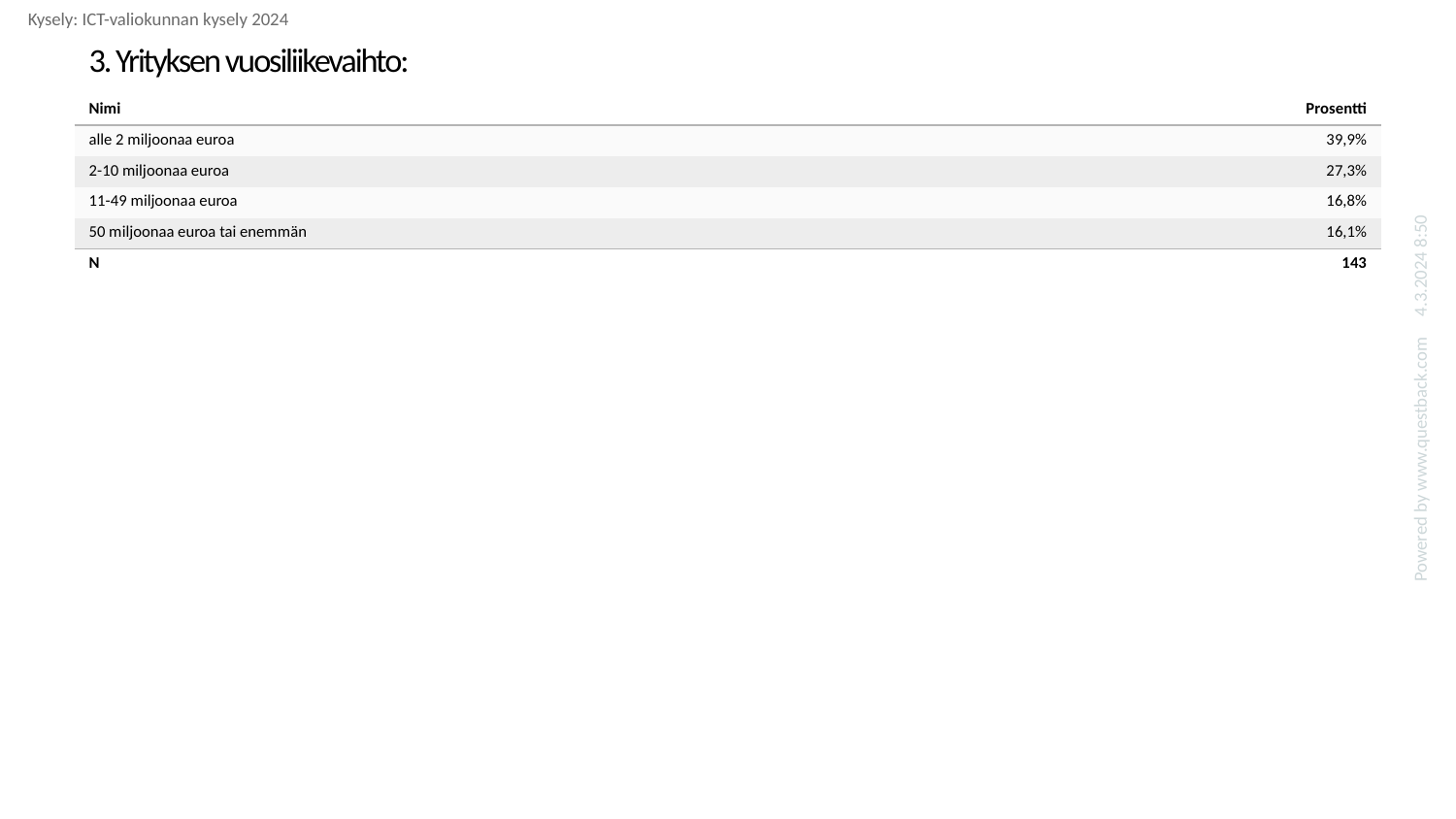

Kysely: ICT-valiokunnan kysely 2024
# 3. Yrityksen vuosiliikevaihto:
| Nimi | Prosentti |
| --- | --- |
| alle 2 miljoonaa euroa | 39,9% |
| 2-10 miljoonaa euroa | 27,3% |
| 11-49 miljoonaa euroa | 16,8% |
| 50 miljoonaa euroa tai enemmän | 16,1% |
| N | 143 |
Powered by www.questback.com     4.3.2024 8:50